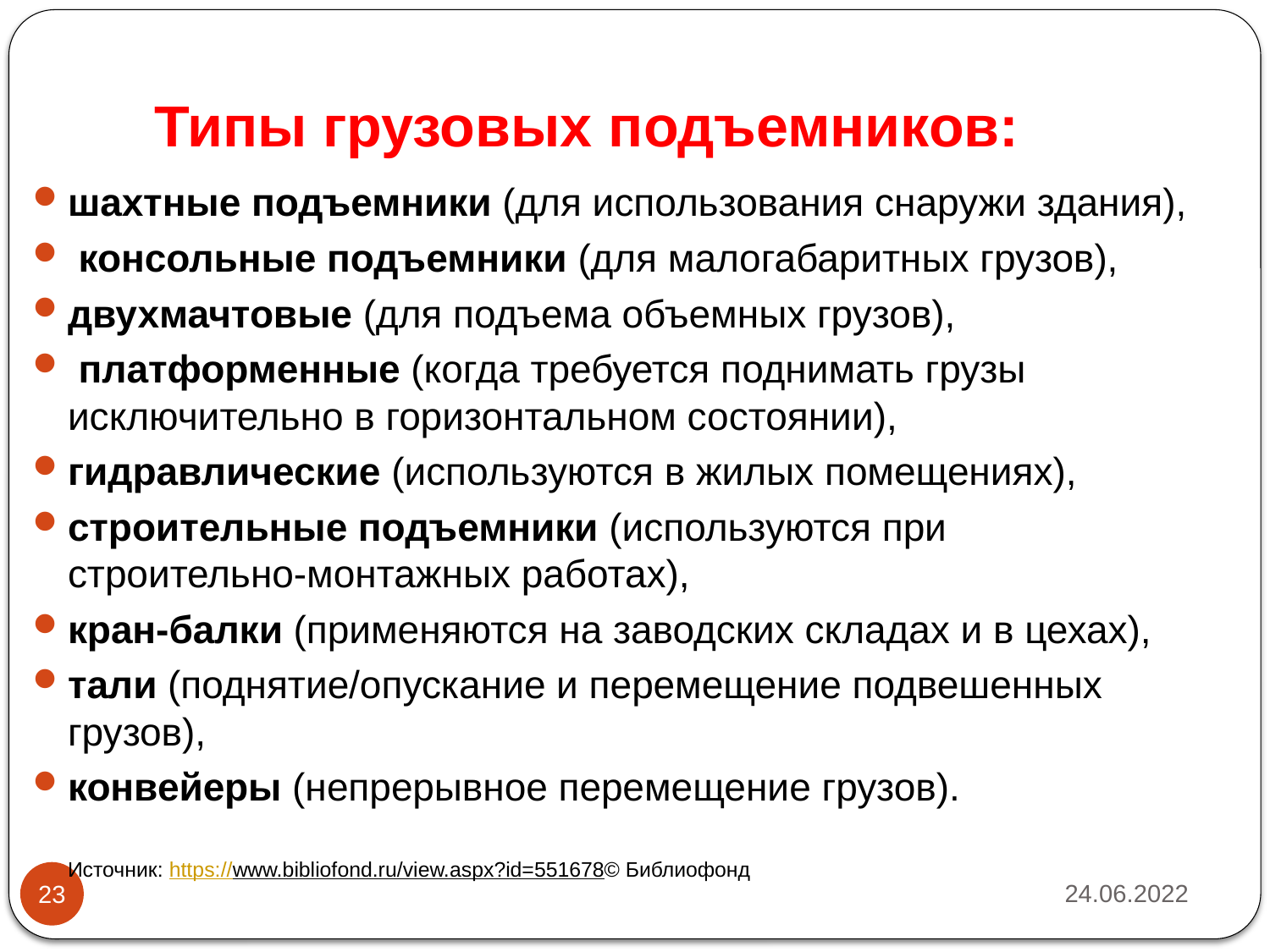

# Типы грузовых подъемников:
шахтные подъемники (для использования снаружи здания),
 консольные подъемники (для малогабаритных грузов),
двухмачтовые (для подъема объемных грузов),
 платформенные (когда требуется поднимать грузы исключительно в горизонтальном состоянии),
гидравлические (используются в жилых помещениях),
строительные подъемники (используются при строительно-монтажных работах),
кран-балки (применяются на заводских складах и в цехах),
тали (поднятие/опускание и перемещение подвешенных грузов),
конвейеры (непрерывное перемещение грузов).
Источник: https://www.bibliofond.ru/view.aspx?id=551678© Библиофонд
24.06.2022
23